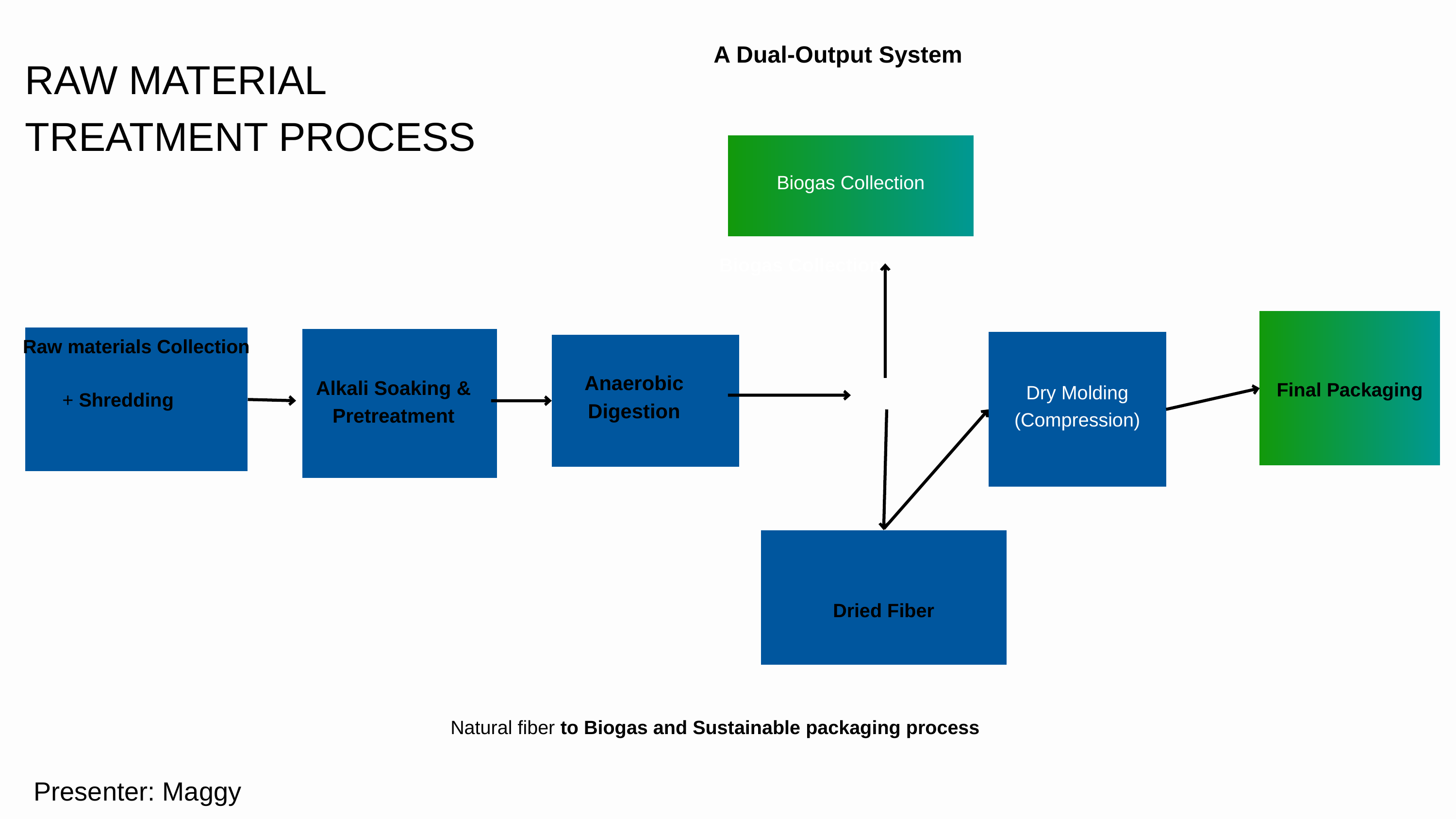

A Dual-Output System
RAW MATERIAL
TREATMENT PROCESS

Biogas Collection
Biogas Collection

Raw materials Collection

Dry Molding (Compression)

Anaerobic Digestion
Alkali Soaking & Pretreatment
Final Packaging
+ Shredding

Dried Fiber
Natural fiber to Biogas and Sustainable packaging process
Presenter: Maggy